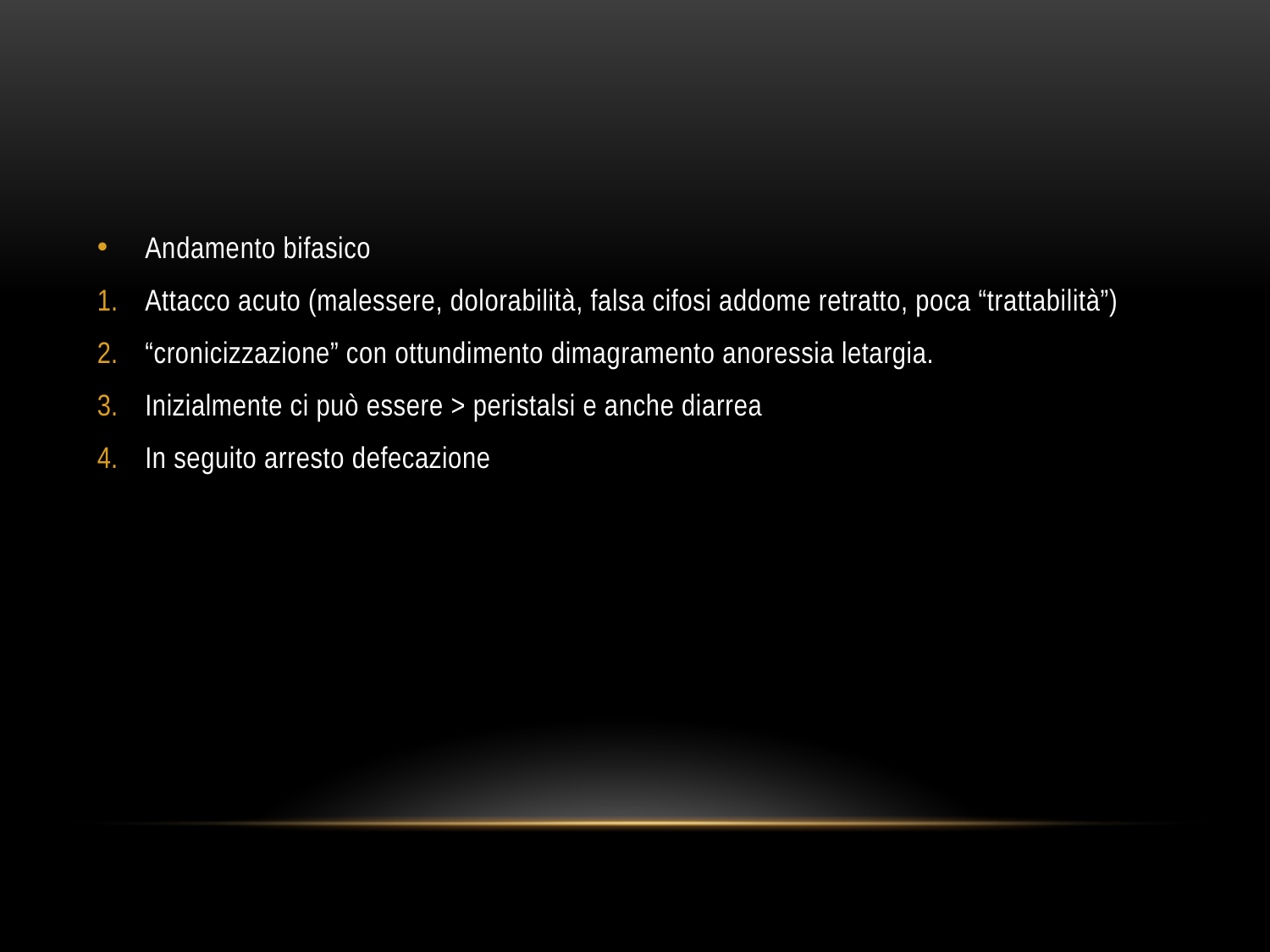

#
Andamento bifasico
Attacco acuto (malessere, dolorabilità, falsa cifosi addome retratto, poca “trattabilità”)
“cronicizzazione” con ottundimento dimagramento anoressia letargia.
Inizialmente ci può essere > peristalsi e anche diarrea
In seguito arresto defecazione